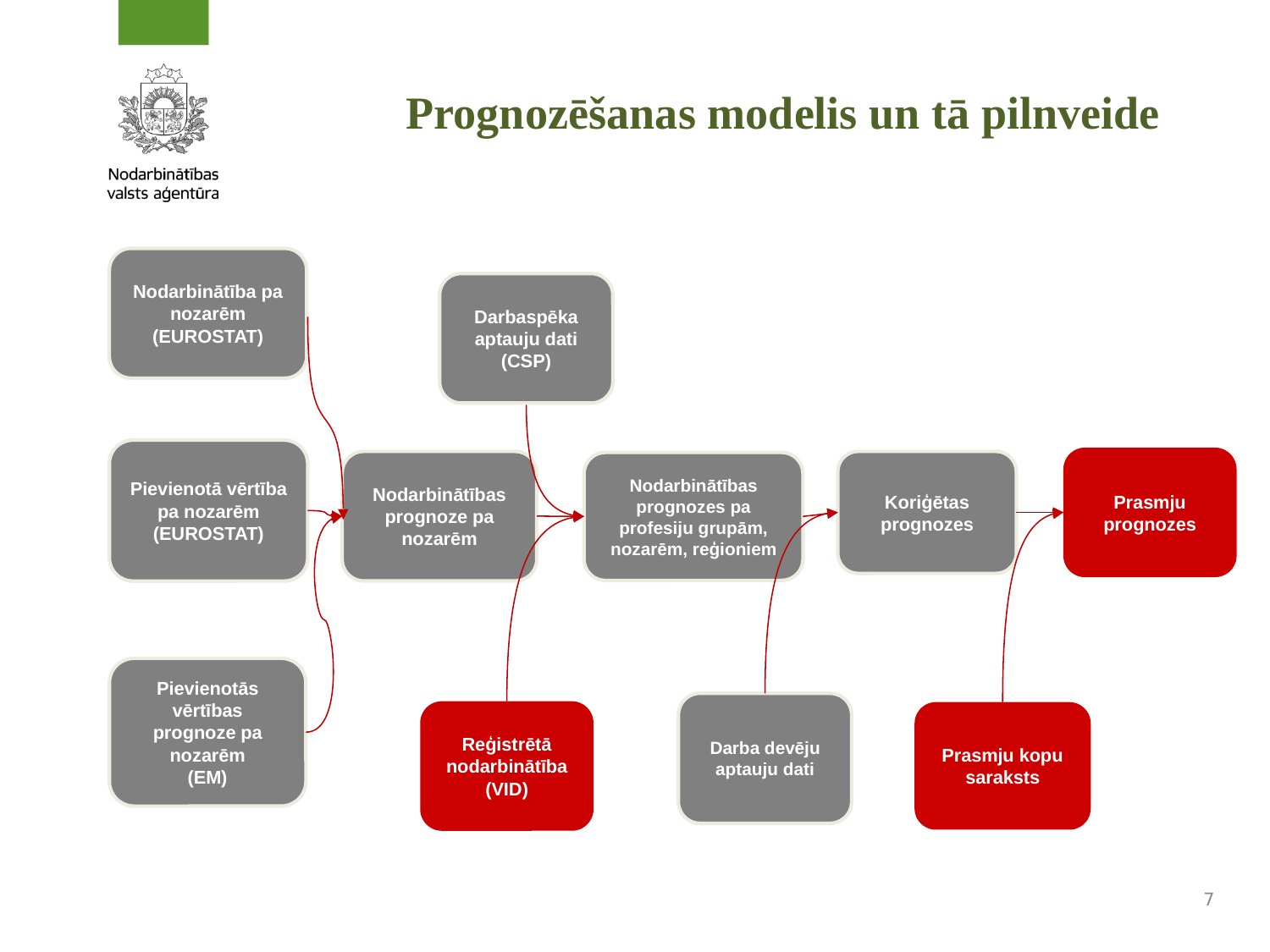

# Prognozēšanas modelis un tā pilnveide
Nodarbinātība pa nozarēm
(EUROSTAT)
Darbaspēka aptauju dati
(CSP)
Pievienotā vērtība pa nozarēm
(EUROSTAT)
Prasmju prognozes
Nodarbinātības prognoze pa nozarēm
Koriģētas prognozes
Nodarbinātības prognozes pa profesiju grupām, nozarēm, reģioniem
Pievienotās vērtības prognoze pa nozarēm
(EM)
Darba devēju aptauju dati
Reģistrētā nodarbinātība
(VID)
Prasmju kopu saraksts
7